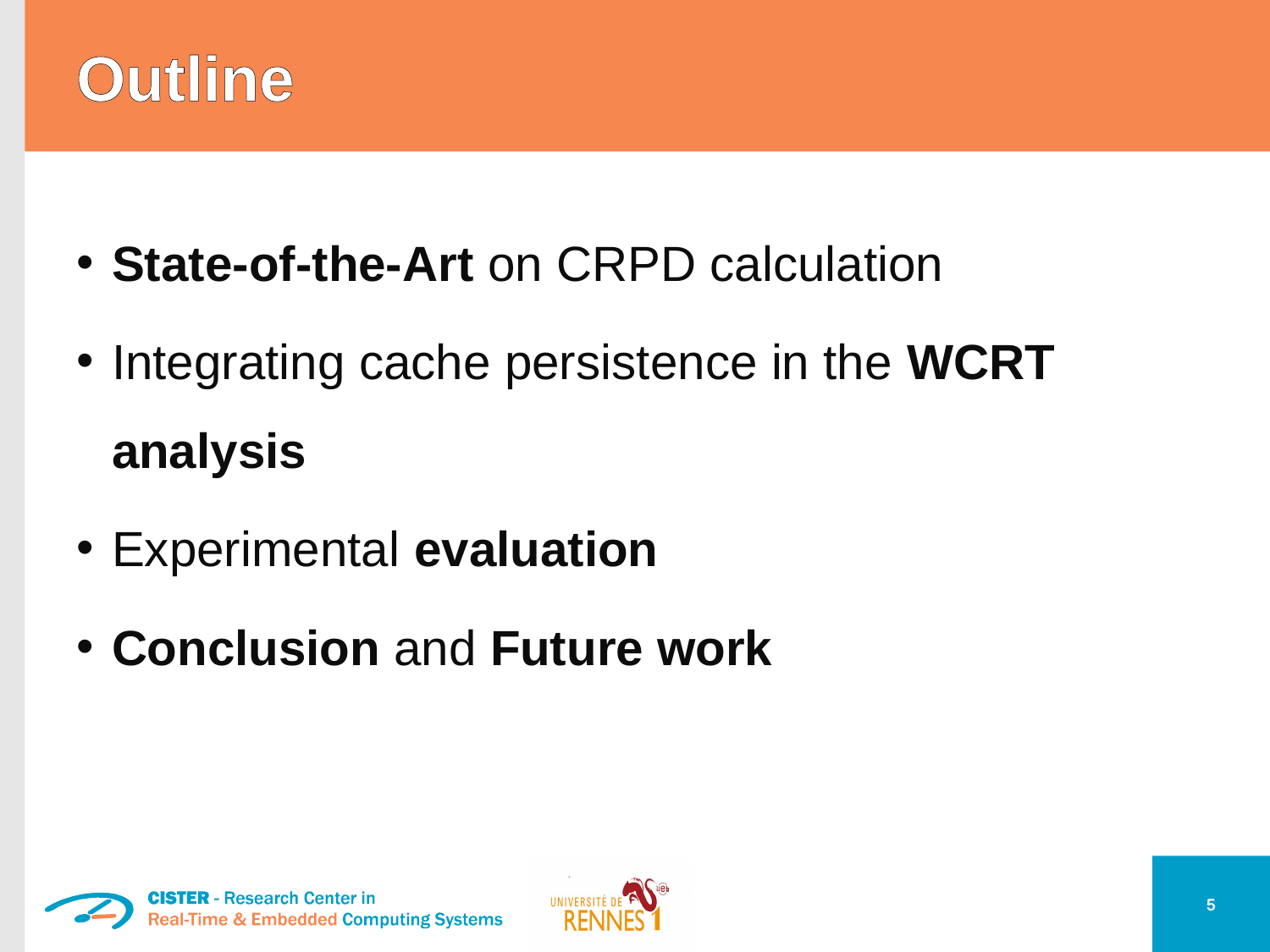

# Outline
State-of-the-Art on CRPD calculation
Integrating cache persistence in the WCRT analysis
Experimental evaluation
Conclusion and Future work

5